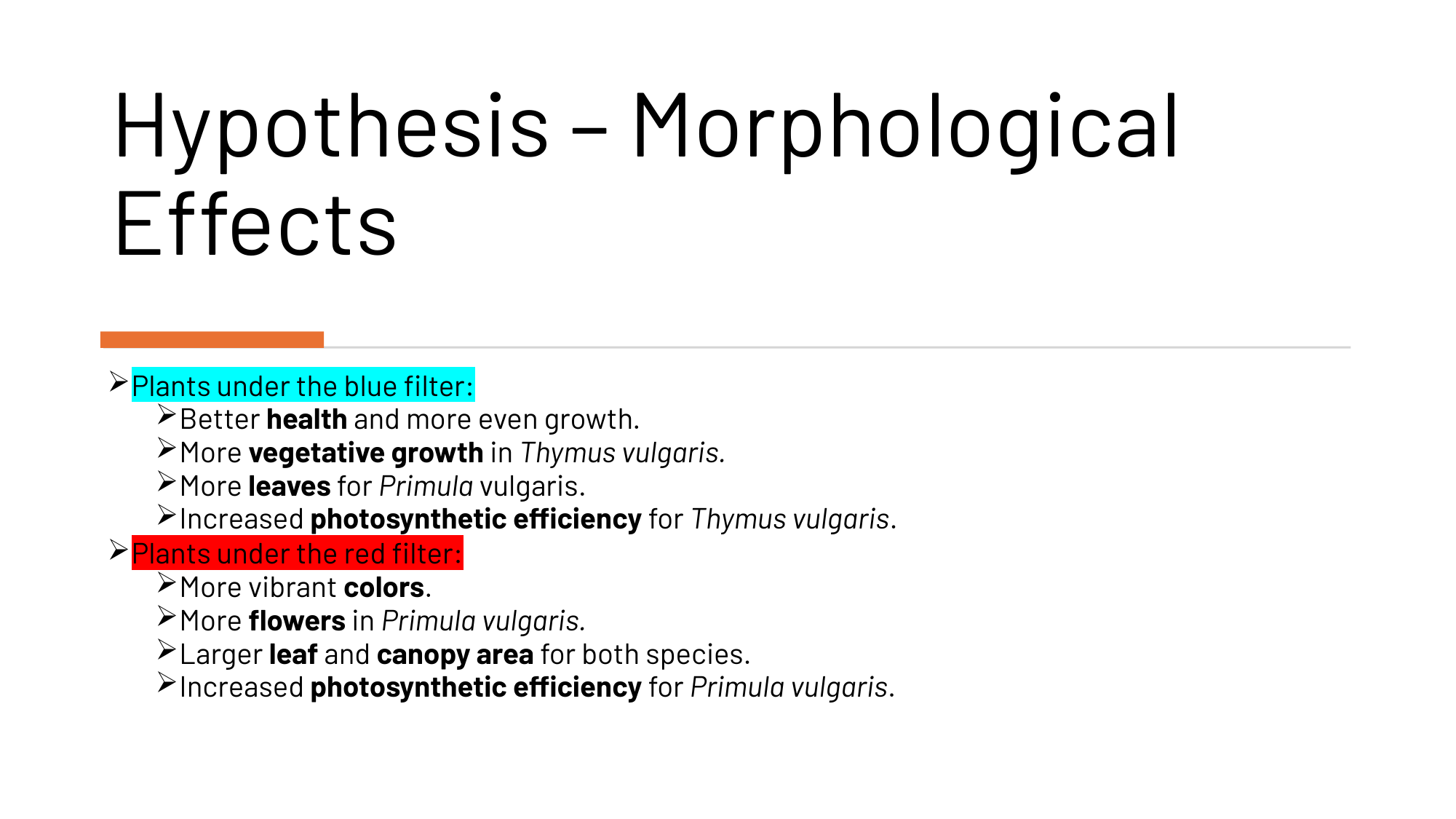

# Hypothesis – Morphological Effects

Plants under the blue filter:
Better health and more even growth.
More vegetative growth in Thymus vulgaris.
More leaves for Primula vulgaris.
Increased photosynthetic efficiency for Thymus vulgaris.
Plants under the red filter:
More vibrant colors.
More flowers in Primula vulgaris.
Larger leaf and canopy area for both species.
Increased photosynthetic efficiency for Primula vulgaris.